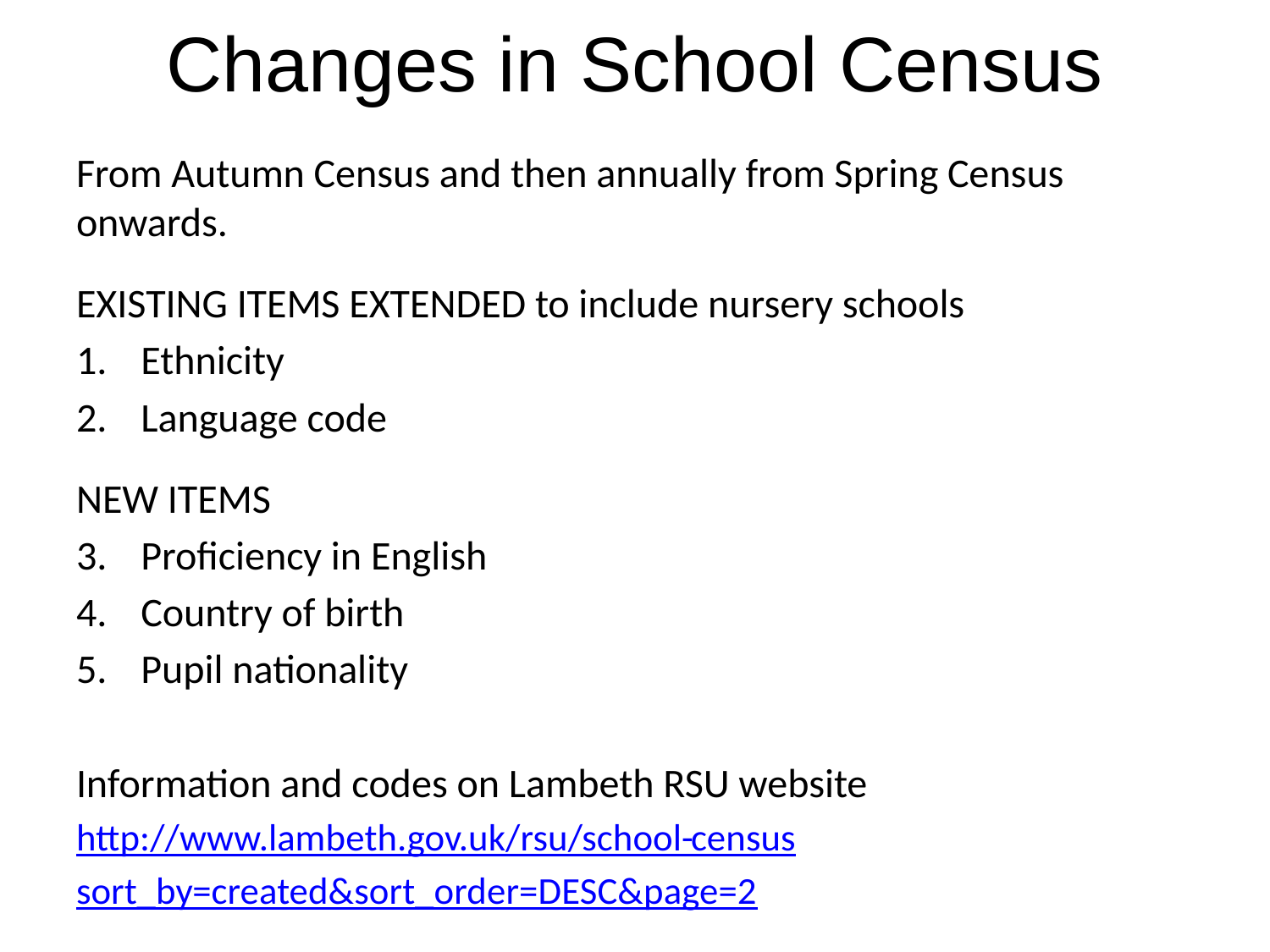

# Changes in School Census
From Autumn Census and then annually from Spring Census onwards.

EXISTING ITEMS EXTENDED to include nursery schools
Ethnicity
Language code

NEW ITEMS
Proficiency in English
Country of birth
Pupil nationality

Information and codes on Lambeth RSU website
http://www.lambeth.gov.uk/rsu/school-census
sort_by=created&sort_order=DESC&page=2